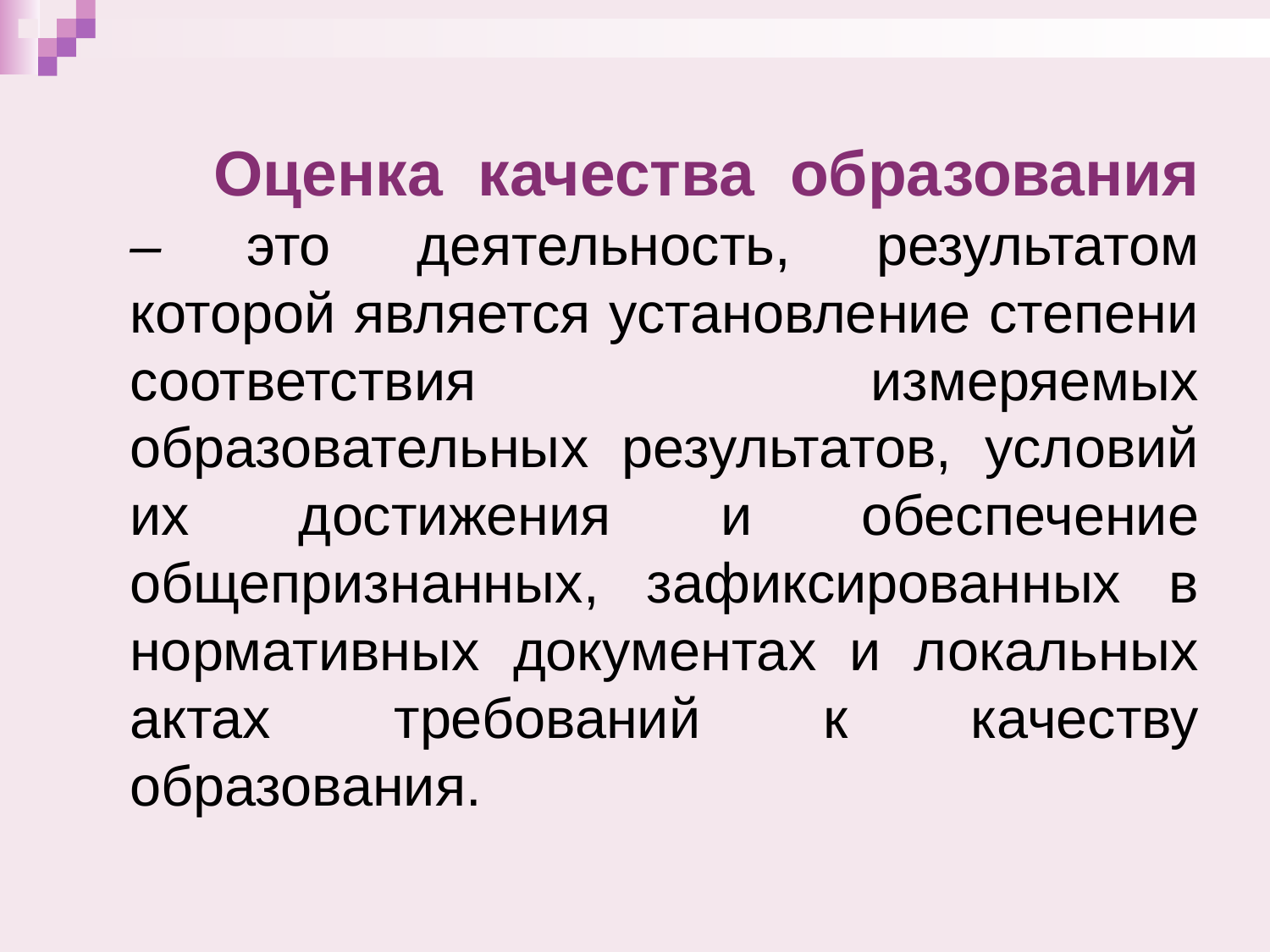

#
Оценка качества образования – это деятельность, результатом которой является установление степени соответствия измеряемых образовательных результатов, условий их достижения и обеспечение общепризнанных, зафиксированных в нормативных документах и локальных актах требований к качеству образования.